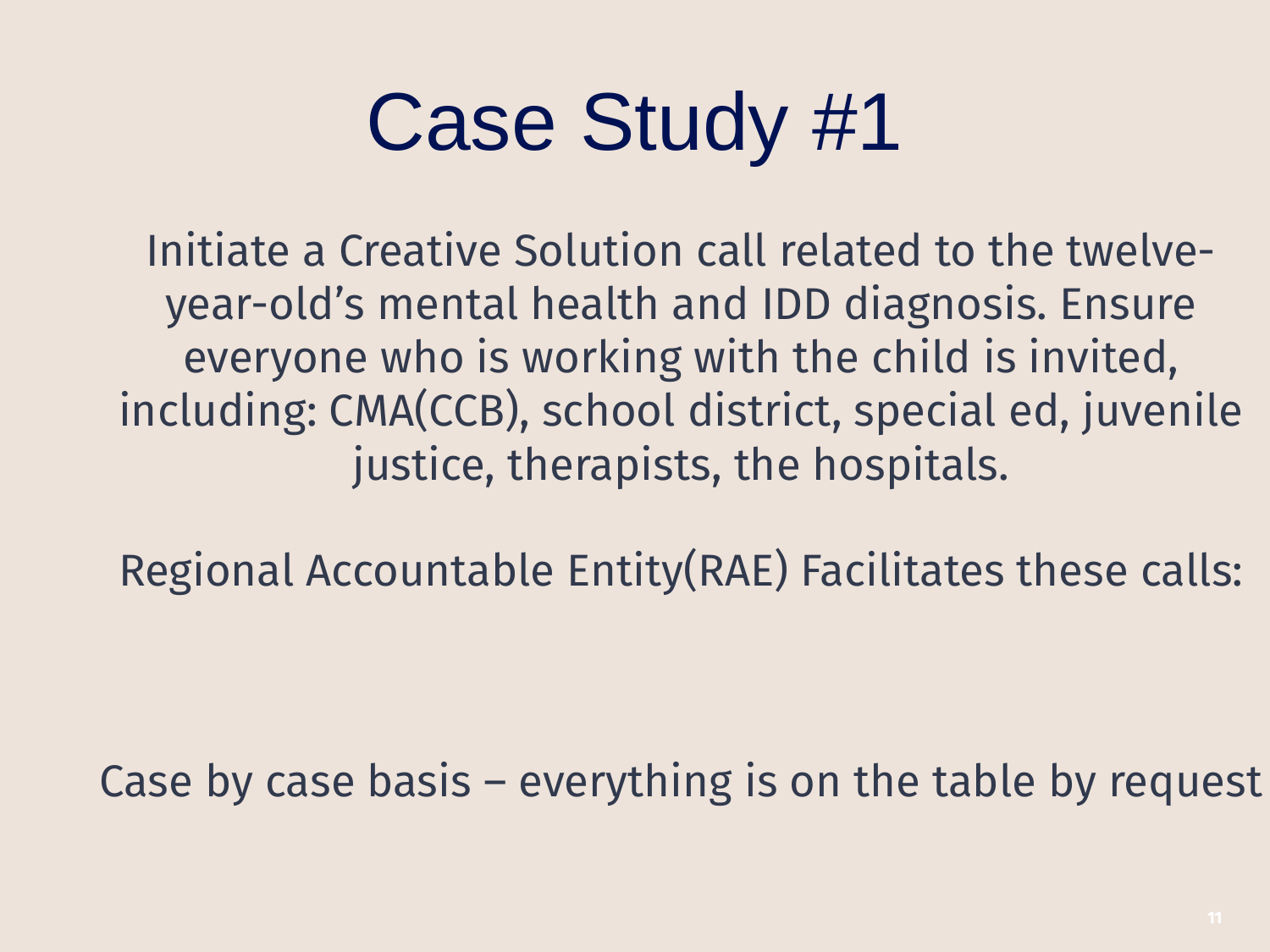

# Case Study #1
Initiate a Creative Solution call related to the twelve- year-old’s mental health and IDD diagnosis. Ensure everyone who is working with the child is invited, including: CMA(CCB), school district, special ed, juvenile justice, therapists, the hospitals.
Regional Accountable Entity(RAE) Facilitates these calls:

Case by case basis – everything is on the table by request

11